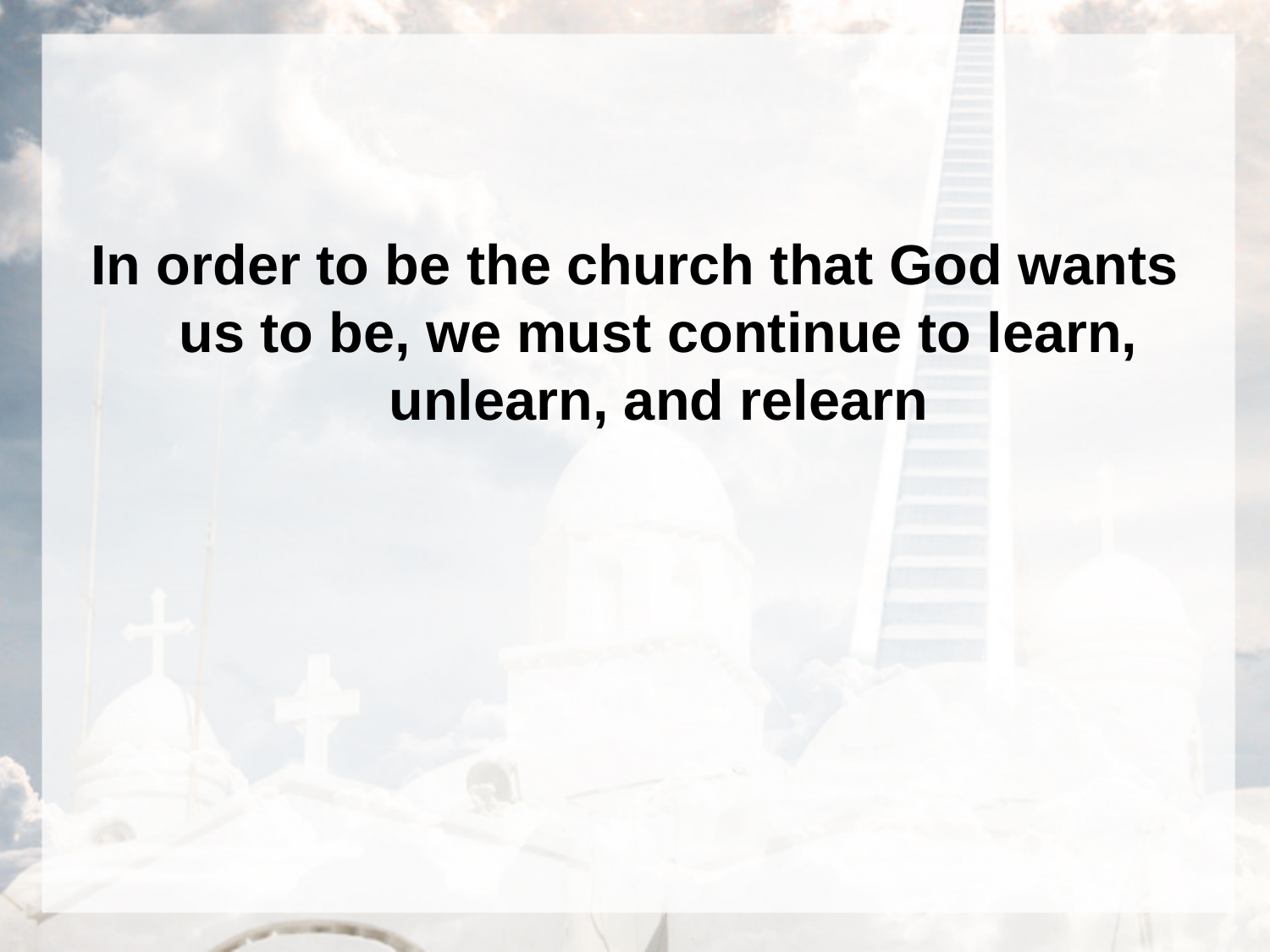

#
In order to be the church that God wants us to be, we must continue to learn, unlearn, and relearn